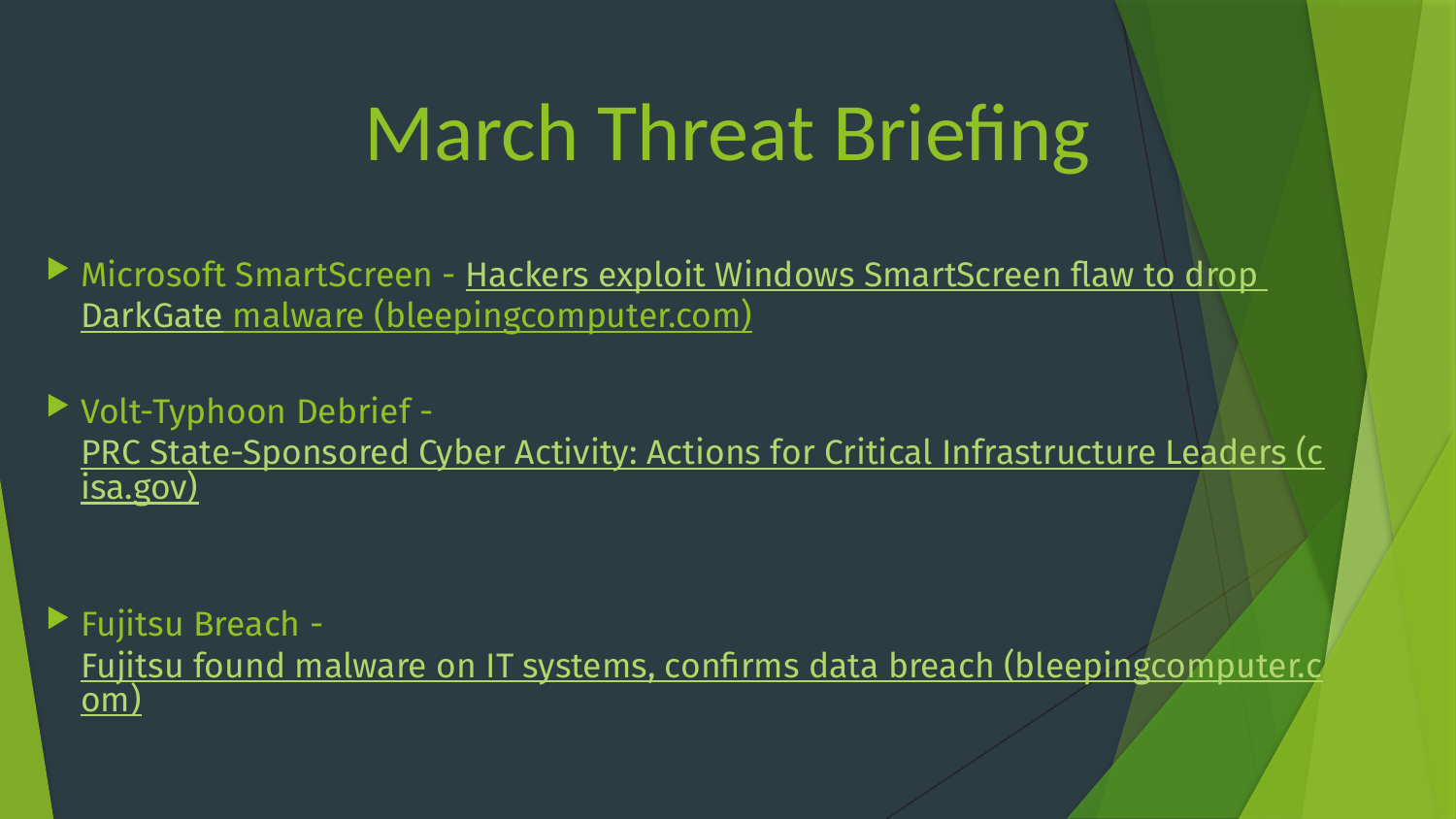

# March Threat Briefing
Microsoft SmartScreen - Hackers exploit Windows SmartScreen flaw to drop DarkGate malware (bleepingcomputer.com)
Volt-Typhoon Debrief - PRC State-Sponsored Cyber Activity: Actions for Critical Infrastructure Leaders (cisa.gov)
Fujitsu Breach - Fujitsu found malware on IT systems, confirms data breach (bleepingcomputer.com)
AT&T - AT&T says leaked data of 70 million people is not from its systems